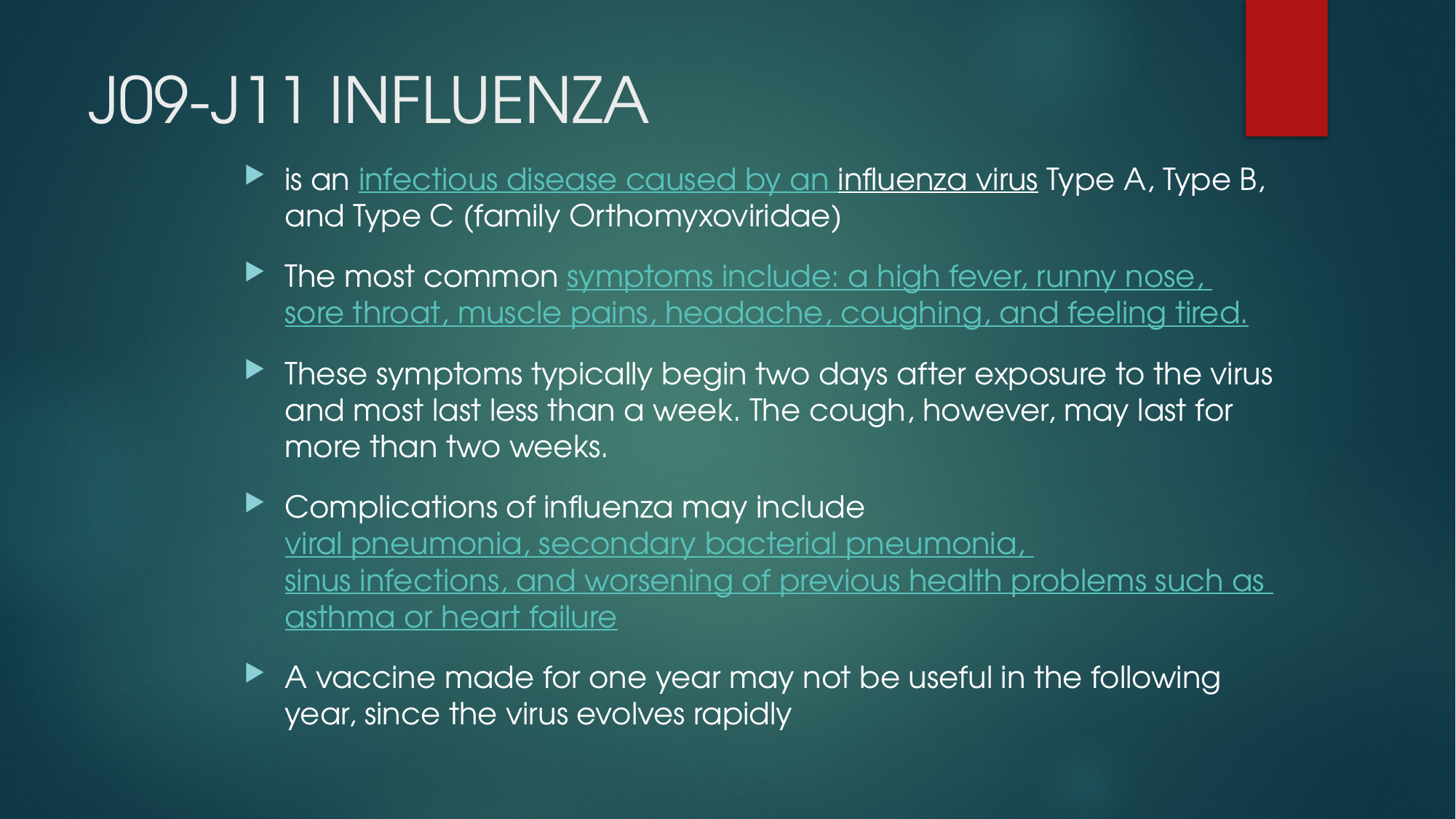

# J09-J11 INFLUENZA
is an infectious disease caused by an influenza virus Type A, Type B, and Type C (family Orthomyxoviridae)
The most common symptoms include: a high fever, runny nose, sore throat, muscle pains, headache, coughing, and feeling tired.
These symptoms typically begin two days after exposure to the virus and most last less than a week. The cough, however, may last for more than two weeks.
Complications of influenza may include viral pneumonia, secondary bacterial pneumonia, sinus infections, and worsening of previous health problems such as asthma or heart failure
A vaccine made for one year may not be useful in the following year, since the virus evolves rapidly